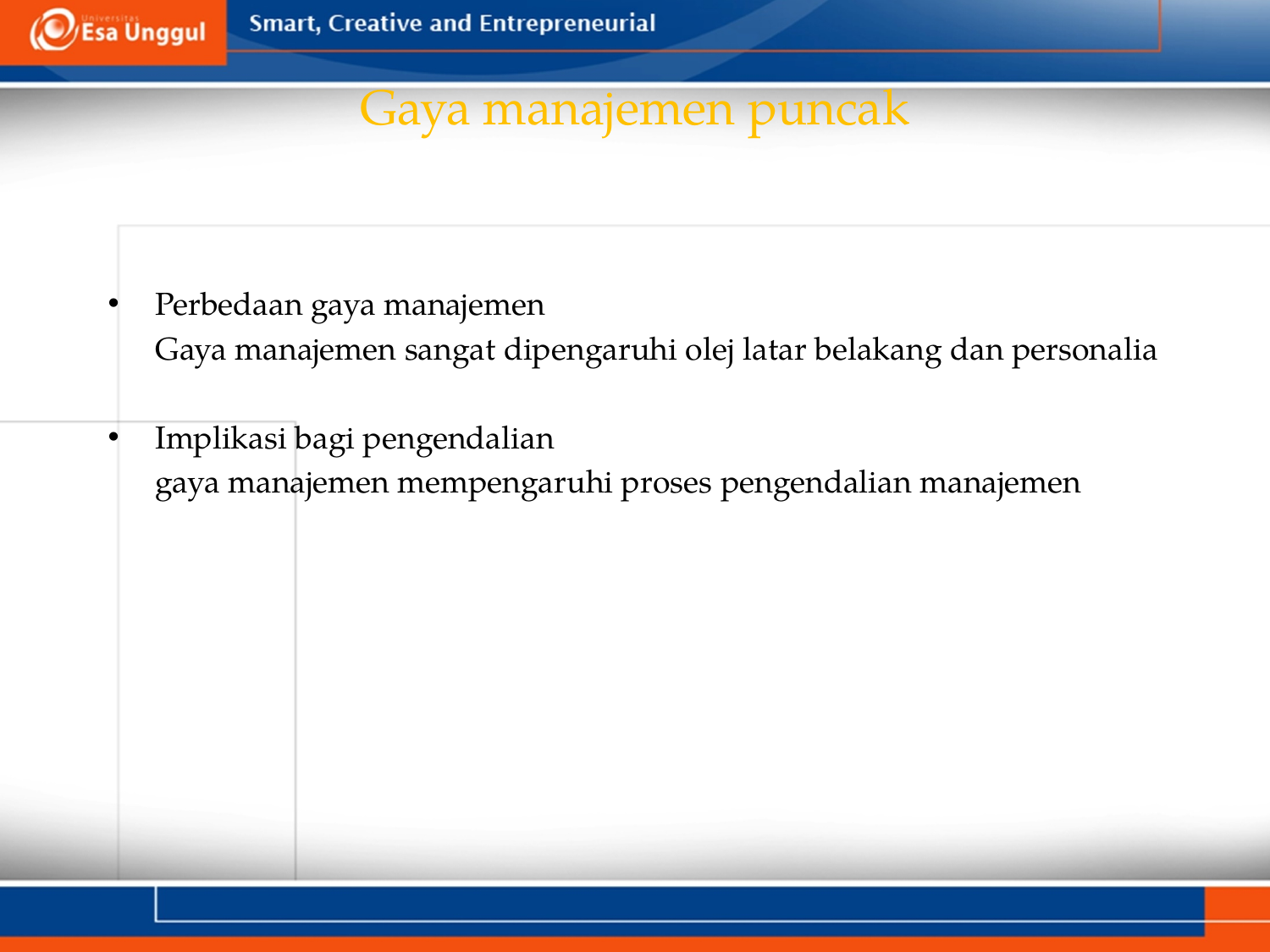

# Gaya manajemen puncak

Perbedaan gaya manajemen
	Gaya manajemen sangat dipengaruhi olej latar belakang dan personalia

Implikasi bagi pengendalian
	gaya manajemen mempengaruhi proses pengendalian manajemen